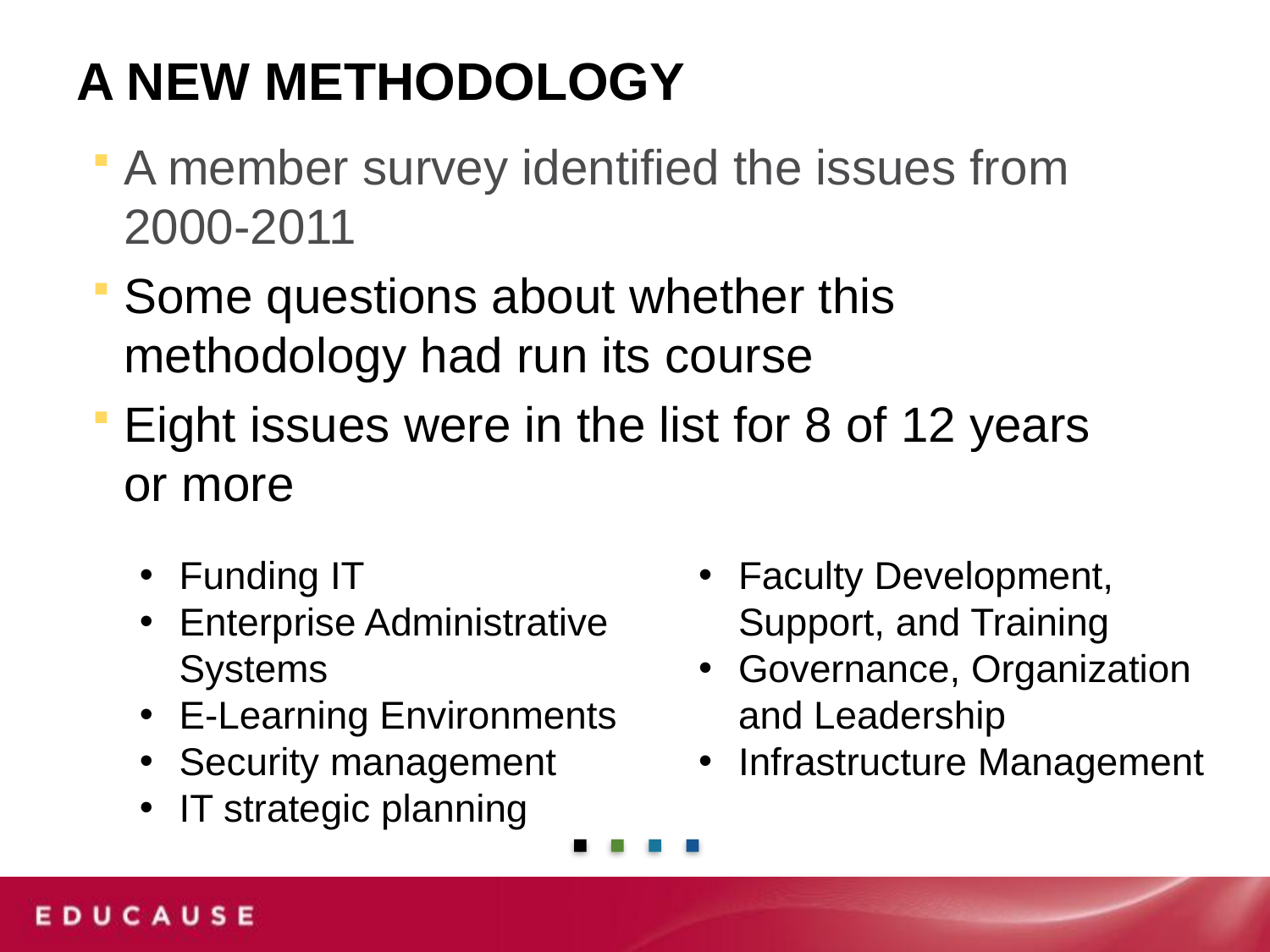

# A new methodology
A member survey identified the issues from   2000-2011
Some questions about whether this methodology had run its course
Eight issues were in the list for 8 of 12 years or more
Funding IT
Enterprise Administrative Systems
E-Learning Environments
Security management
IT strategic planning
Faculty Development, Support, and Training
Governance, Organization and Leadership
Infrastructure Management